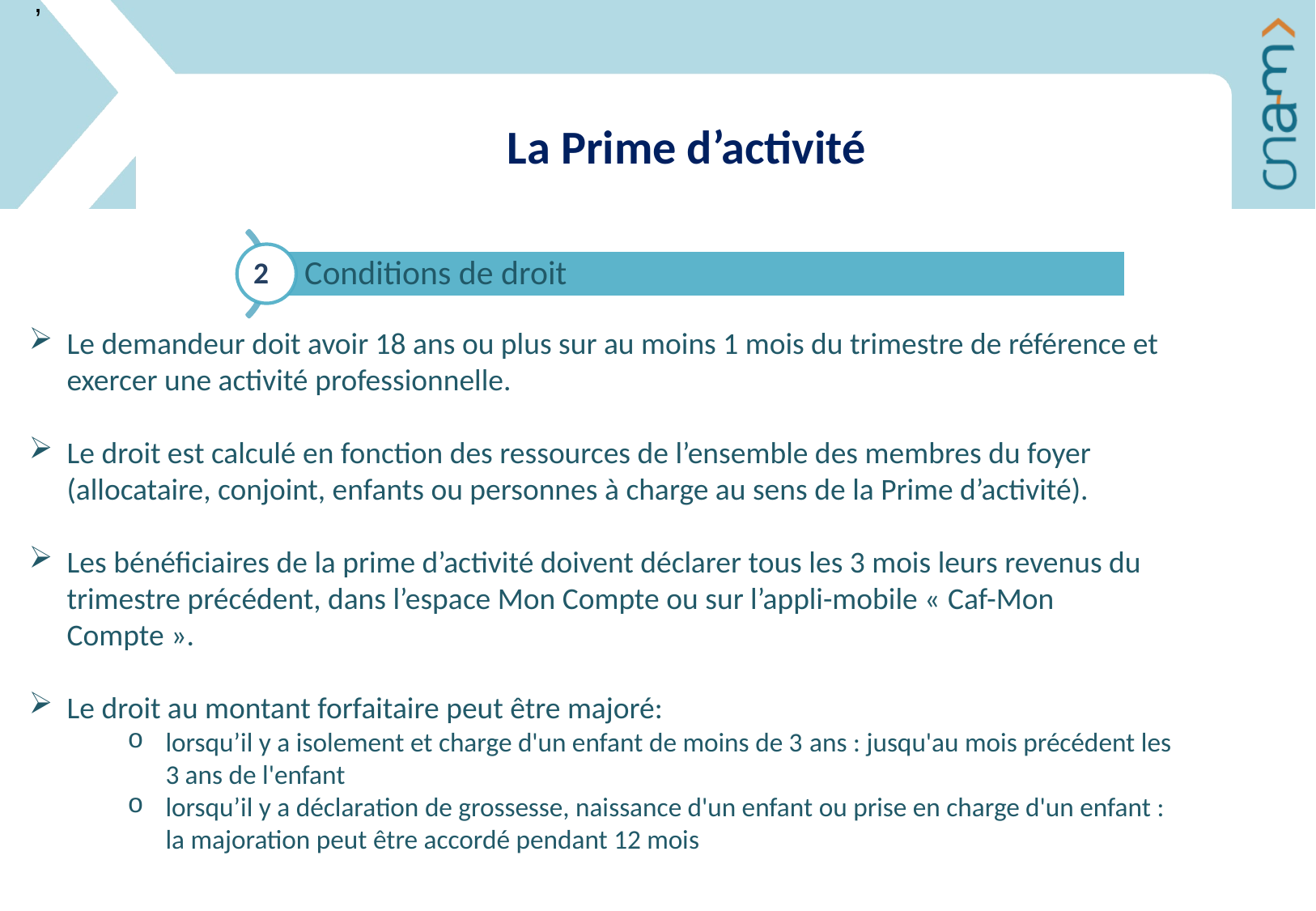

,
La Prime d’activité
Conditions de droit
2
Le demandeur doit avoir 18 ans ou plus sur au moins 1 mois du trimestre de référence et exercer une activité professionnelle.

Le droit est calculé en fonction des ressources de l’ensemble des membres du foyer (allocataire, conjoint, enfants ou personnes à charge au sens de la Prime d’activité).

Les bénéficiaires de la prime d’activité doivent déclarer tous les 3 mois leurs revenus du trimestre précédent, dans l’espace Mon Compte ou sur l’appli-mobile « Caf-Mon Compte ».

Le droit au montant forfaitaire peut être majoré:
lorsqu’il y a isolement et charge d'un enfant de moins de 3 ans : jusqu'au mois précédent les 3 ans de l'enfant
lorsqu’il y a déclaration de grossesse, naissance d'un enfant ou prise en charge d'un enfant : la majoration peut être accordé pendant 12 mois